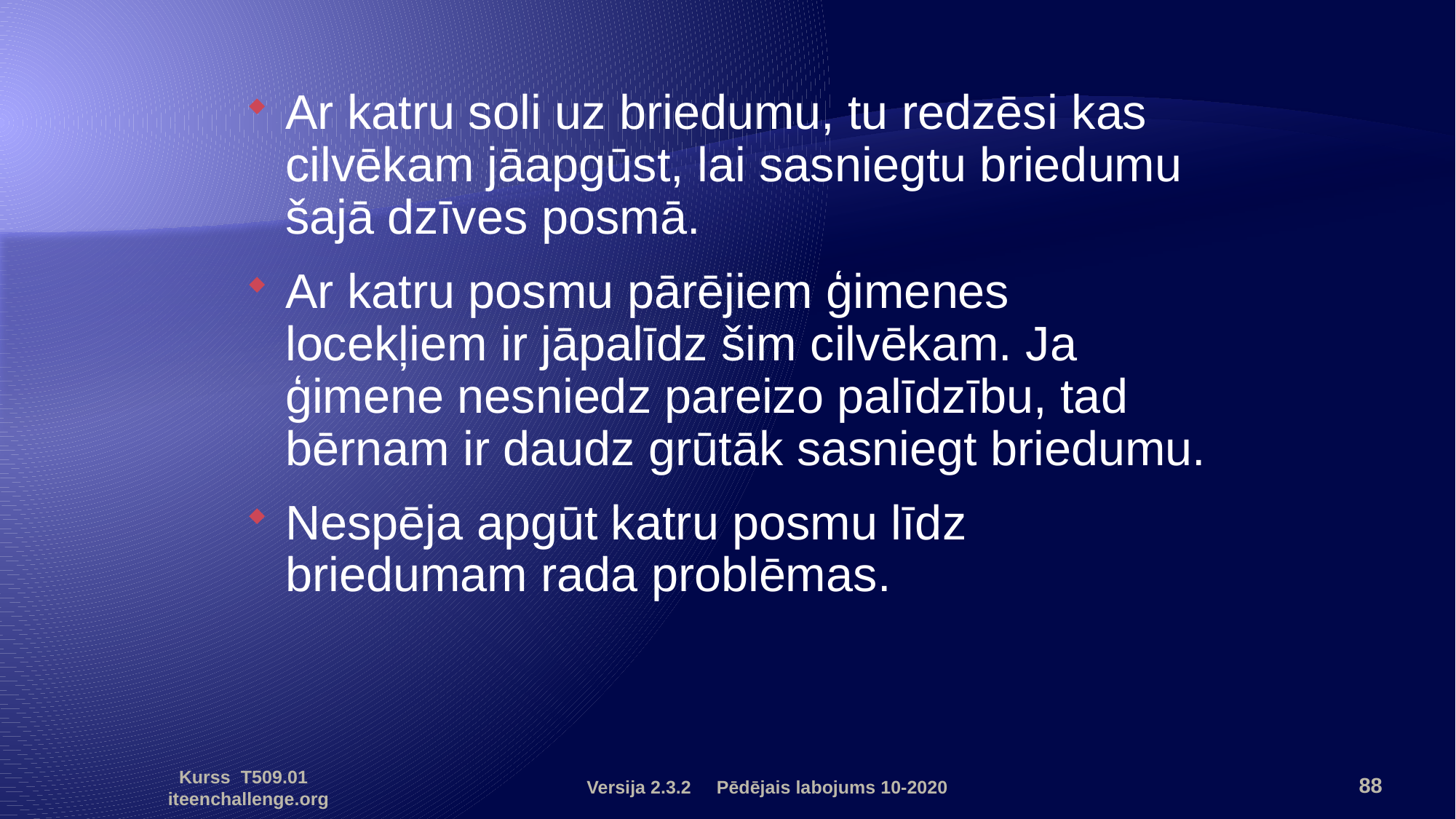

Ar katru soli uz briedumu, tu redzēsi kas cilvēkam jāapgūst, lai sasniegtu briedumu šajā dzīves posmā.
Ar katru posmu pārējiem ģimenes locekļiem ir jāpalīdz šim cilvēkam. Ja ģimene nesniedz pareizo palīdzību, tad bērnam ir daudz grūtāk sasniegt briedumu.
Nespēja apgūt katru posmu līdz briedumam rada problēmas.
Versija 2.3.2     Pēdējais labojums 10-2020
88
Kurss  T509.01   iteenchallenge.org